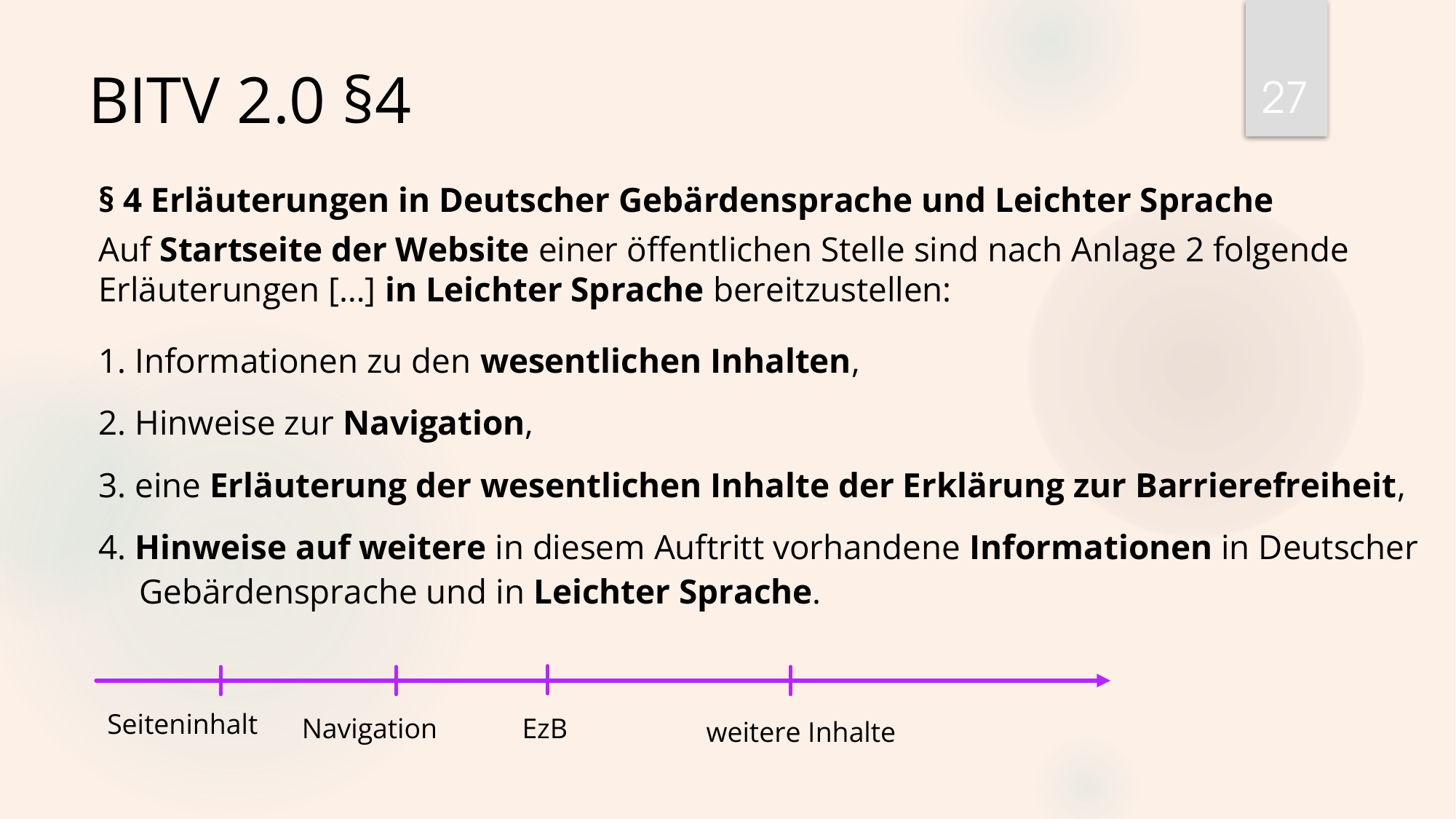

27
# BITV 2.0 §4
§ 4 Erläuterungen in Deutscher Gebärdensprache und Leichter Sprache
Auf Startseite der Website einer öffentlichen Stelle sind nach Anlage 2 folgende
Erläuterungen […] in Leichter Sprache bereitzustellen:
1. Informationen zu den wesentlichen Inhalten,
2. Hinweise zur Navigation,
3. eine Erläuterung der wesentlichen Inhalte der Erklärung zur Barrierefreiheit,
4. Hinweise auf weitere in diesem Auftritt vorhandene Informationen in Deutscher Gebärdensprache und in Leichter Sprache.
Seiteninhalt
Navigation
EzB
weitere Inhalte